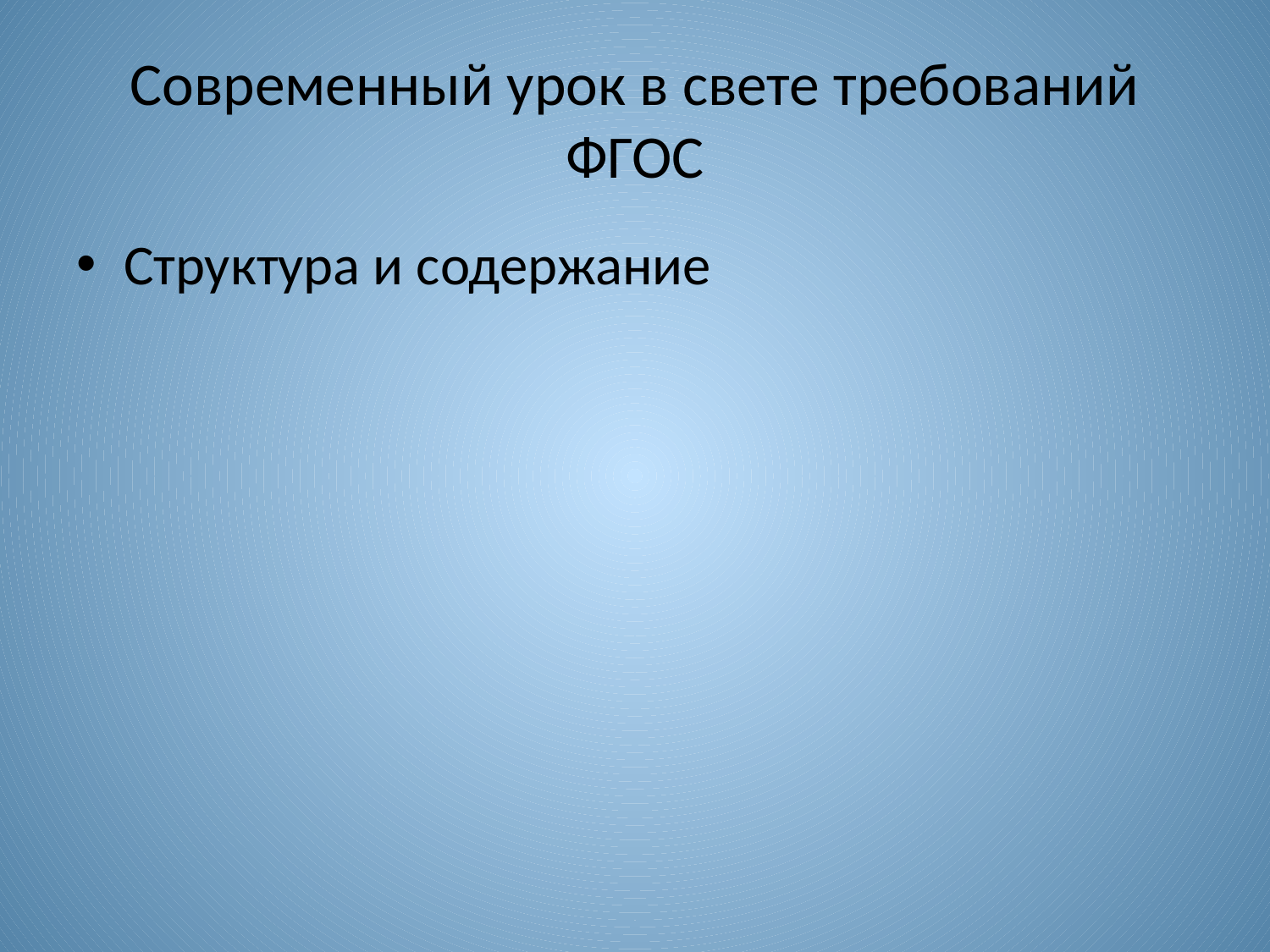

# Современный урок в свете требований ФГОС
Структура и содержание